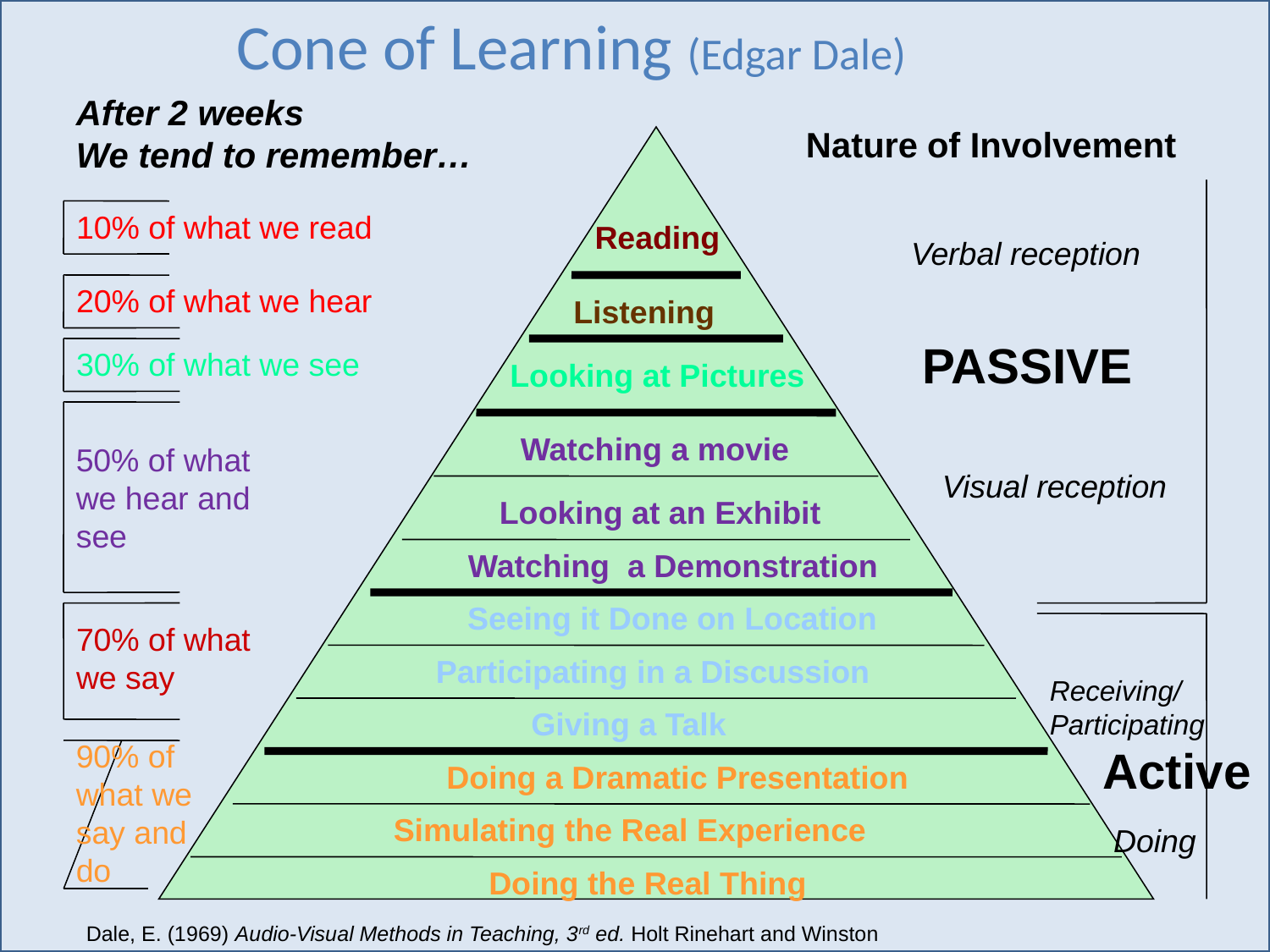

Cone of Learning (Edgar Dale)
After 2 weeks
We tend to remember…
Nature of Involvement

10% of what we read
Reading
Verbal reception

20% of what we hear

Listening

PASSIVE

30% of what we see

Looking at Pictures

Watching a movie
50% of what
we hear and
see
Visual reception

Looking at an Exhibit

Watching  a Demonstration

Seeing it Done on Location

70% of what
we say

Participating in a Discussion
Receiving/
Participating

Giving a Talk

90% of what we say and do
Active

Doing a Dramatic Presentation

Simulating the Real Experience
Doing

Doing the Real Thing
Dale, E. (1969) Audio-Visual Methods in Teaching, 3rd ed. Holt Rinehart and Winston